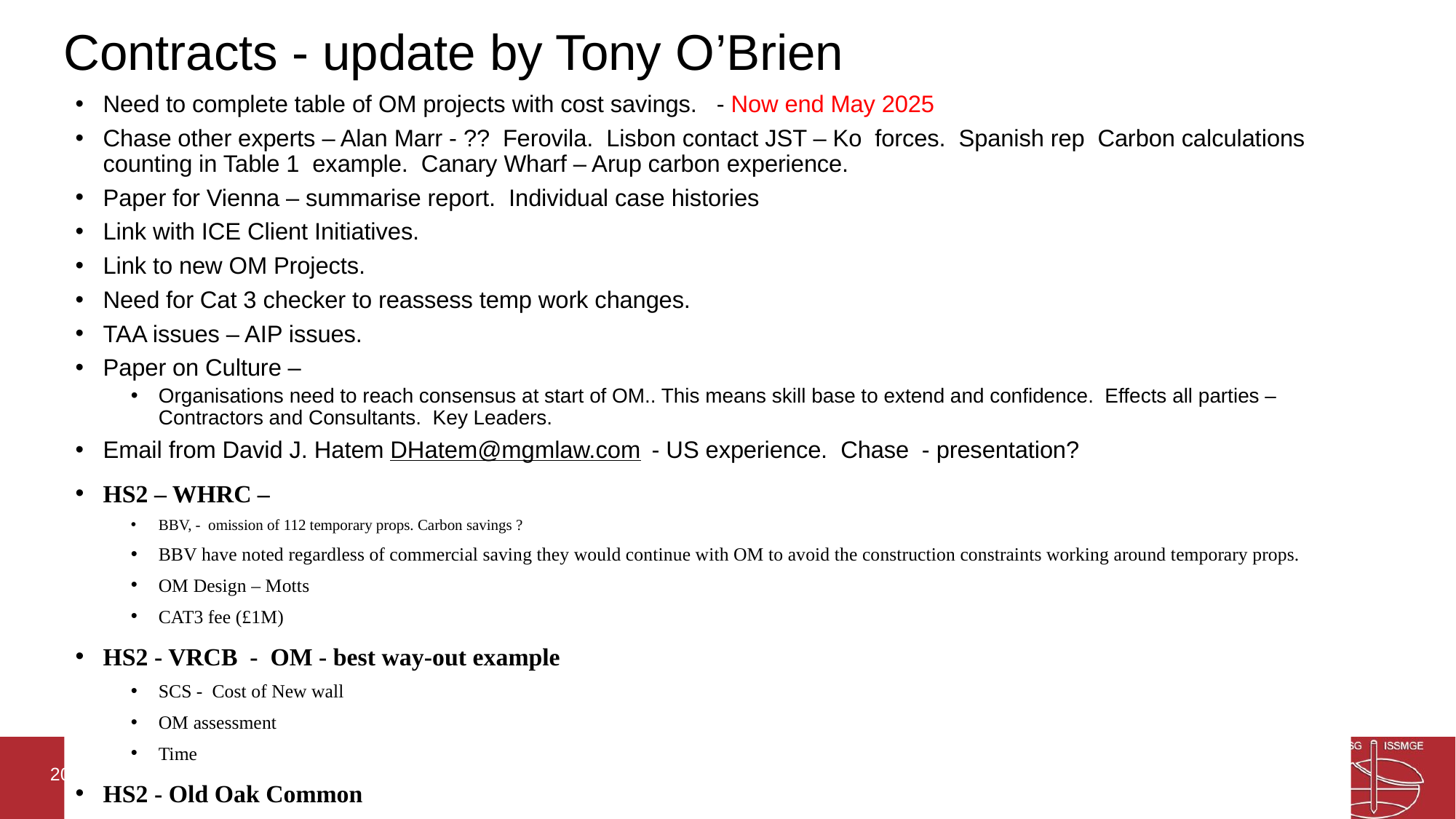

# Contracts - update by Tony O’Brien
Need to complete table of OM projects with cost savings.   - Now end May 2025
Chase other experts – Alan Marr - ??  Ferovila.  Lisbon contact JST – Ko  forces.  Spanish rep  Carbon calculations counting in Table 1  example.  Canary Wharf – Arup carbon experience.
Paper for Vienna – summarise report.  Individual case histories
Link with ICE Client Initiatives.
Link to new OM Projects.
Need for Cat 3 checker to reassess temp work changes.
TAA issues – AIP issues.
Paper on Culture –
Organisations need to reach consensus at start of OM.. This means skill base to extend and confidence.  Effects all parties – Contractors and Consultants.  Key Leaders.
Email from David J. Hatem DHatem@mgmlaw.com  - US experience.  Chase  - presentation?
HS2 – WHRC –
BBV, -  omission of 112 temporary props. Carbon savings ?
BBV have noted regardless of commercial saving they would continue with OM to avoid the construction constraints working around temporary props.
OM Design – Motts
CAT3 fee (£1M)
HS2 - VRCB  -  OM - best way-out example
SCS -  Cost of New wall
OM assessment
Time
HS2 - Old Oak Common

20/05/2024
Management Group Meeting